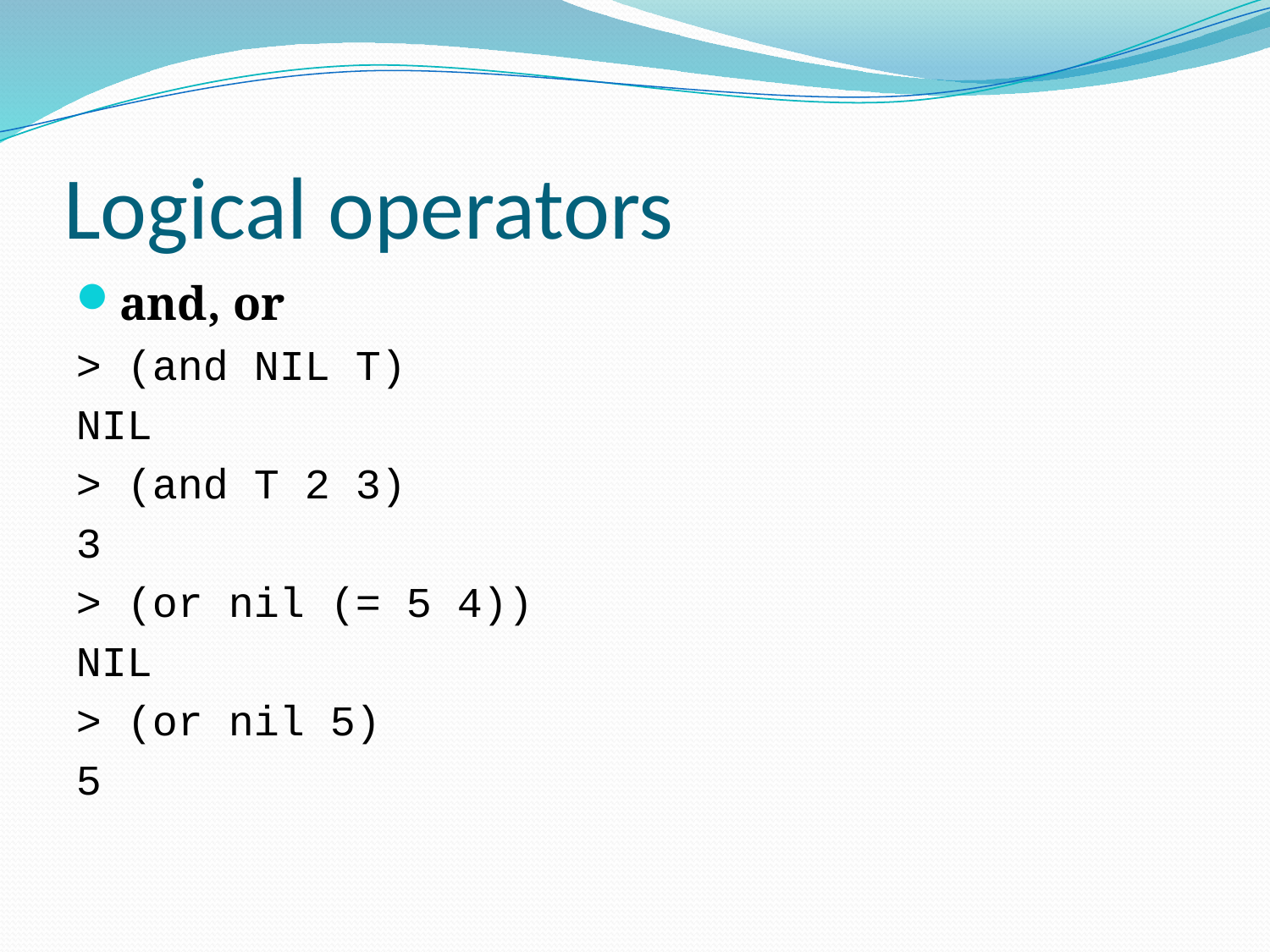

# Logical operators
and, or
> (and NIL T)
NIL
> (and T 2 3)
3
> (or nil (= 5 4))
NIL
> (or nil 5)
5